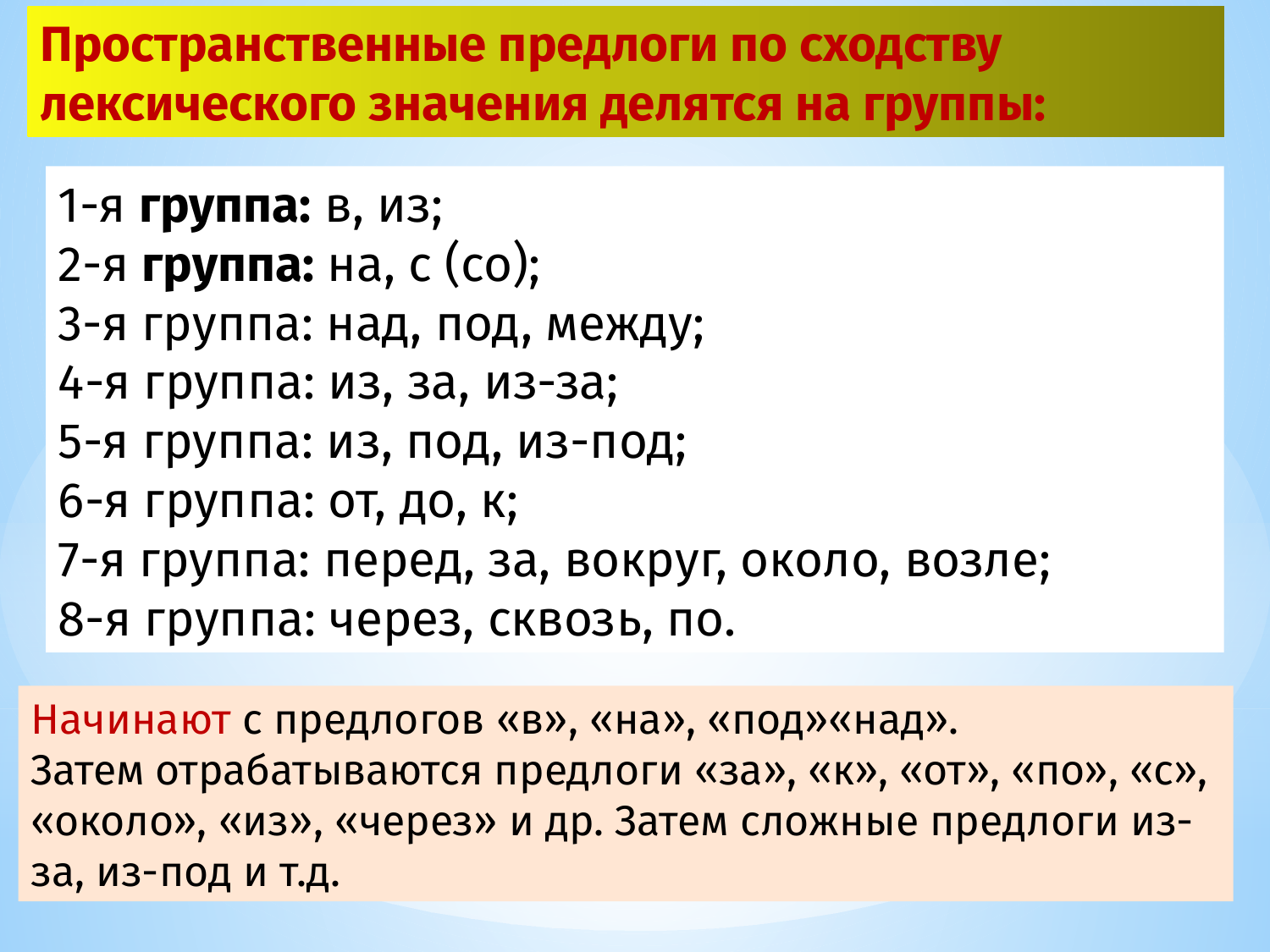

Пространственные предлоги по сходству лексического значения делятся на группы:
1-я группа: в, из;
2-я группа: на, с (со);
3-я группа: над, под, между;
4-я группа: из, за, из-за;
5-я группа: из, под, из-под;
6-я группа: от, до, к;
7-я группа: перед, за, вокруг, около, возле;
8-я группа: через, сквозь, по.
Начинают с предлогов «в», «на», «под»«над».
Затем отрабатываются предлоги «за», «к», «от», «по», «с», «около», «из», «через» и др. Затем сложные предлоги из-за, из-под и т.д.